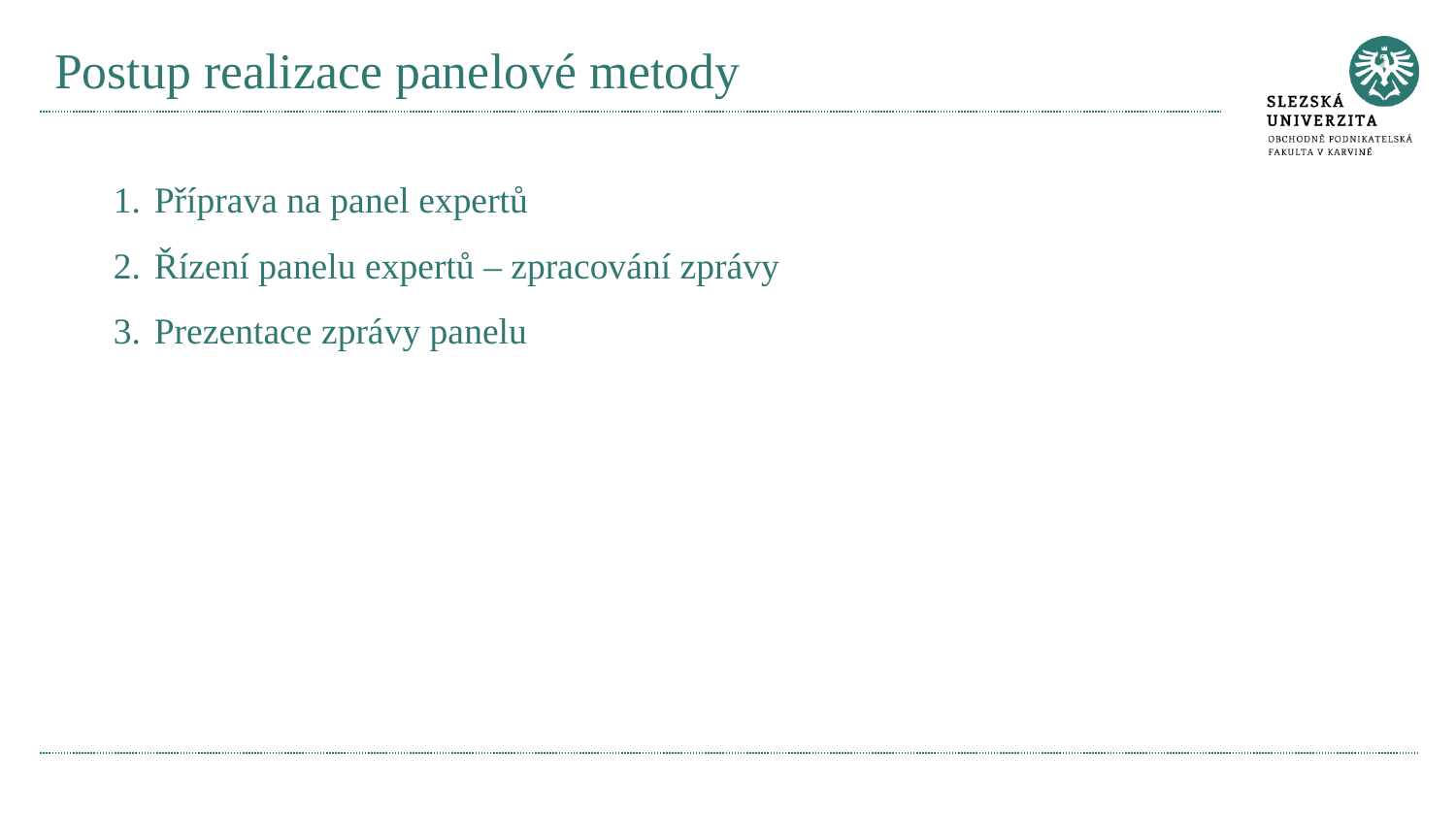

# Postup realizace panelové metody
Příprava na panel expertů
Řízení panelu expertů – zpracování zprávy
Prezentace zprávy panelu